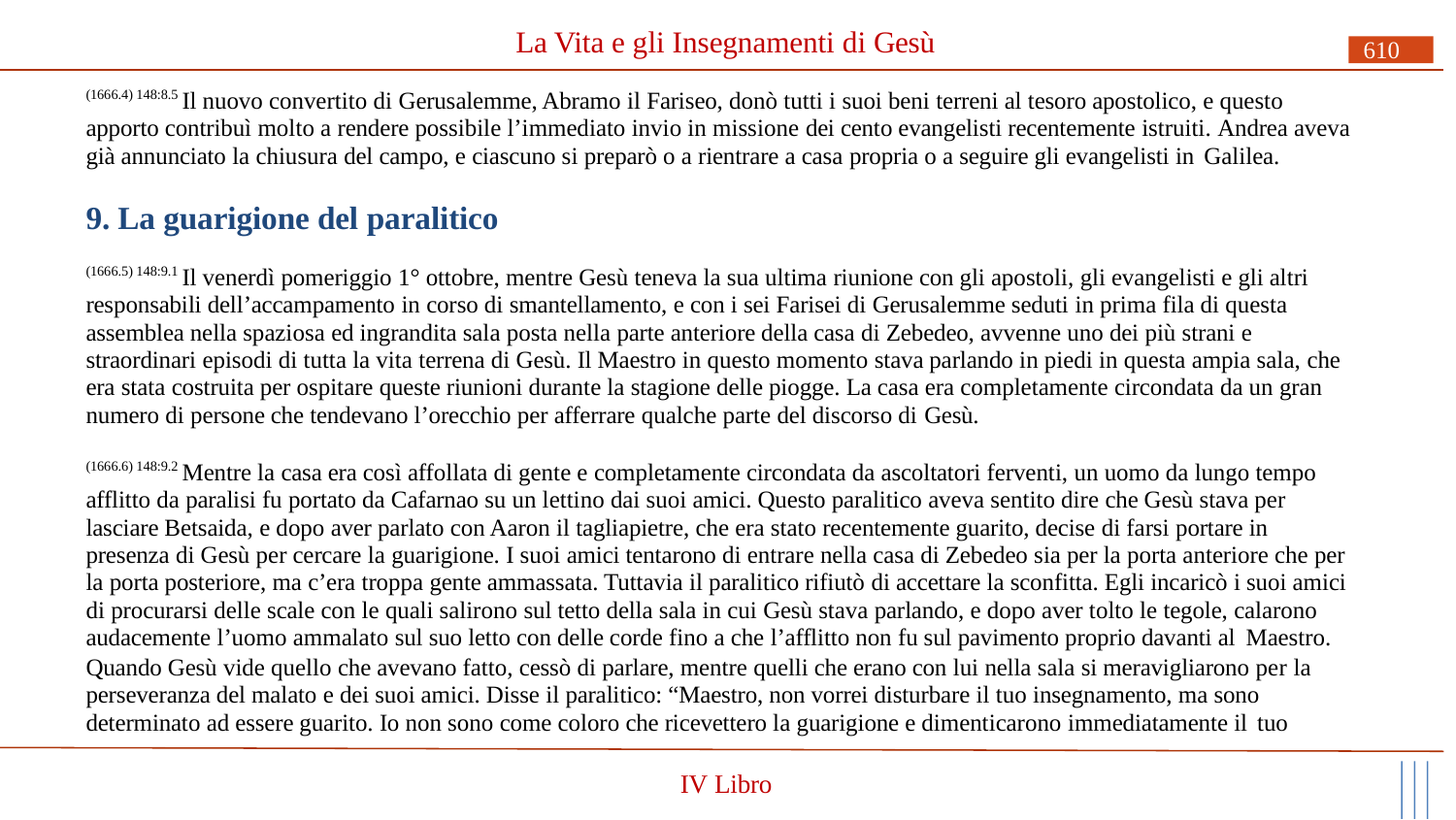

# La Vita e gli Insegnamenti di Gesù
610

(1666.4) 148:8.5 Il nuovo convertito di Gerusalemme, Abramo il Fariseo, donò tutti i suoi beni terreni al tesoro apostolico, e questo  apporto contribuì molto a rendere possibile l’immediato invio in missione dei cento evangelisti recentemente istruiti. Andrea aveva  già annunciato la chiusura del campo, e ciascuno si preparò o a rientrare a casa propria o a seguire gli evangelisti in Galilea.

9. La guarigione del paralitico
(1666.5) 148:9.1 Il venerdì pomeriggio 1° ottobre, mentre Gesù teneva la sua ultima riunione con gli apostoli, gli evangelisti e gli altri  responsabili dell’accampamento in corso di smantellamento, e con i sei Farisei di Gerusalemme seduti in prima fila di questa  assemblea nella spaziosa ed ingrandita sala posta nella parte anteriore della casa di Zebedeo, avvenne uno dei più strani e  straordinari episodi di tutta la vita terrena di Gesù. Il Maestro in questo momento stava parlando in piedi in questa ampia sala, che  era stata costruita per ospitare queste riunioni durante la stagione delle piogge. La casa era completamente circondata da un gran  numero di persone che tendevano l’orecchio per afferrare qualche parte del discorso di Gesù.

(1666.6) 148:9.2 Mentre la casa era così affollata di gente e completamente circondata da ascoltatori ferventi, un uomo da lungo tempo  afflitto da paralisi fu portato da Cafarnao su un lettino dai suoi amici. Questo paralitico aveva sentito dire che Gesù stava per  lasciare Betsaida, e dopo aver parlato con Aaron il tagliapietre, che era stato recentemente guarito, decise di farsi portare in  presenza di Gesù per cercare la guarigione. I suoi amici tentarono di entrare nella casa di Zebedeo sia per la porta anteriore che per  la porta posteriore, ma c’era troppa gente ammassata. Tuttavia il paralitico rifiutò di accettare la sconfitta. Egli incaricò i suoi amici  di procurarsi delle scale con le quali salirono sul tetto della sala in cui Gesù stava parlando, e dopo aver tolto le tegole, calarono  audacemente l’uomo ammalato sul suo letto con delle corde fino a che l’afflitto non fu sul pavimento proprio davanti al Maestro.
Quando Gesù vide quello che avevano fatto, cessò di parlare, mentre quelli che erano con lui nella sala si meravigliarono per la  perseveranza del malato e dei suoi amici. Disse il paralitico: “Maestro, non vorrei disturbare il tuo insegnamento, ma sono  determinato ad essere guarito. Io non sono come coloro che ricevettero la guarigione e dimenticarono immediatamente il tuo

IV Libro